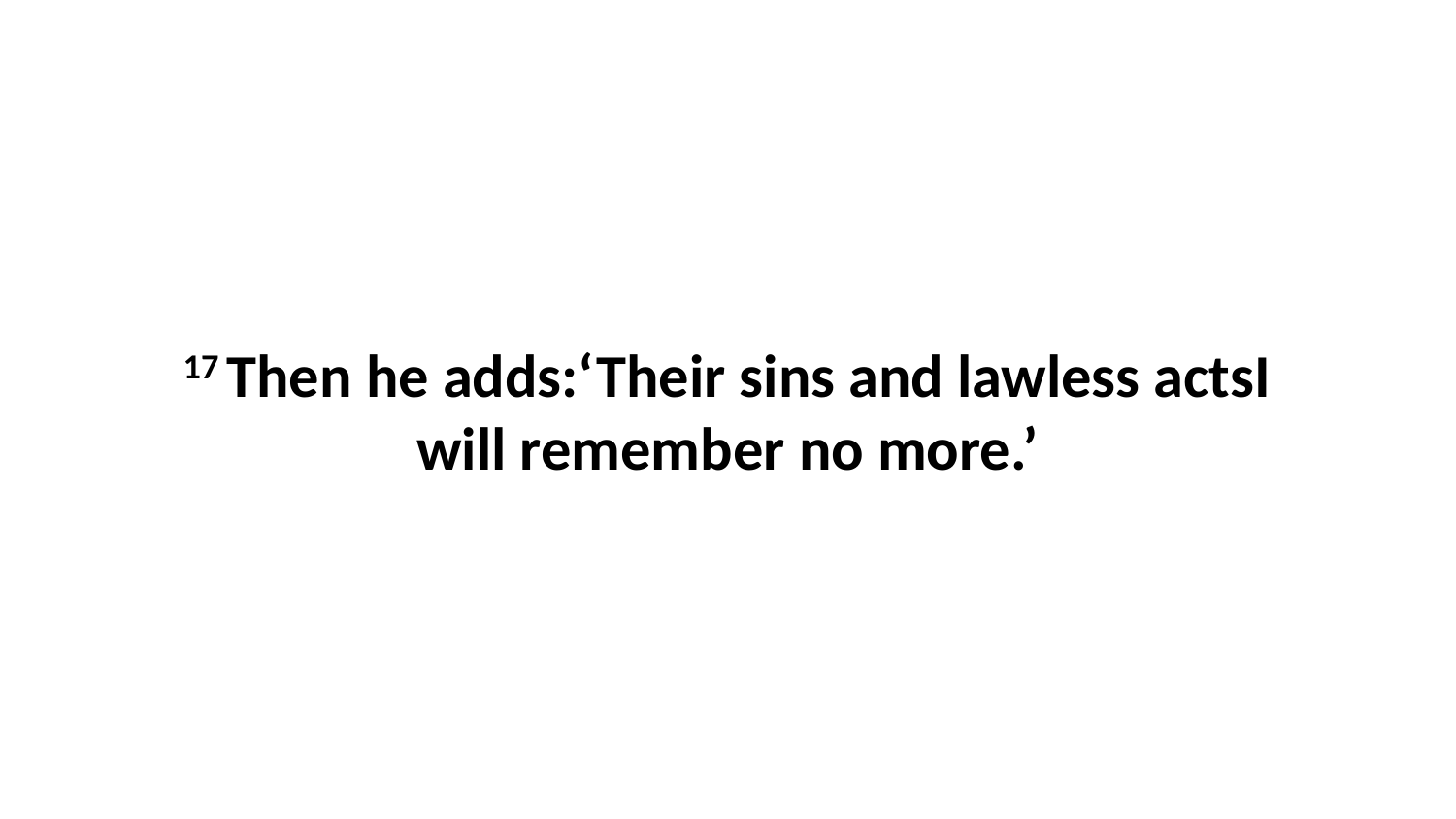

17 Then he adds:‘Their sins and lawless actsI will remember no more.’